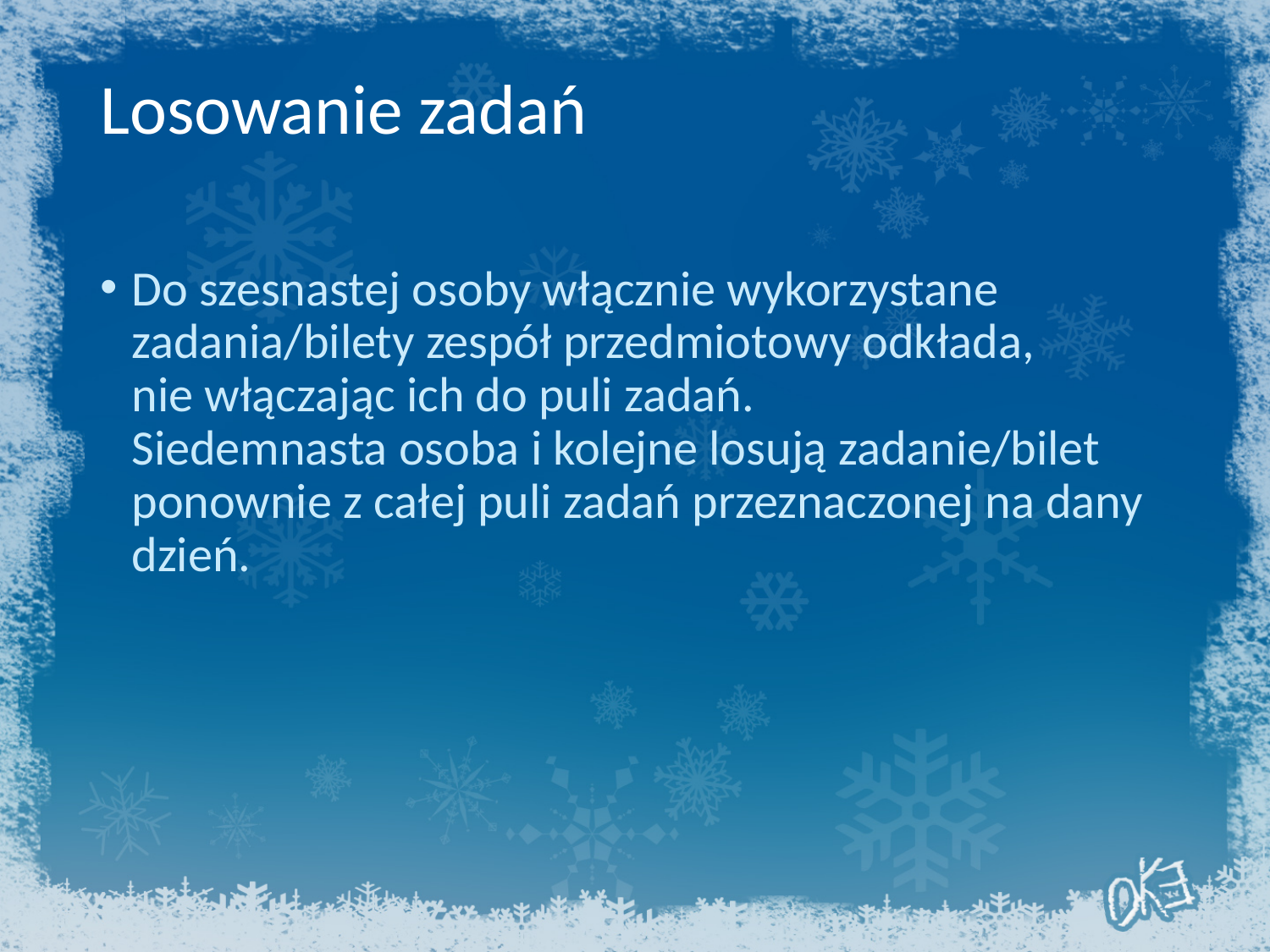

# Losowanie zadań
Do szesnastej osoby włącznie wykorzystane zadania/bilety zespół przedmiotowy odkłada,
nie włączając ich do puli zadań.
Siedemnasta osoba i kolejne losują zadanie/bilet ponownie z całej puli zadań przeznaczonej na dany dzień.